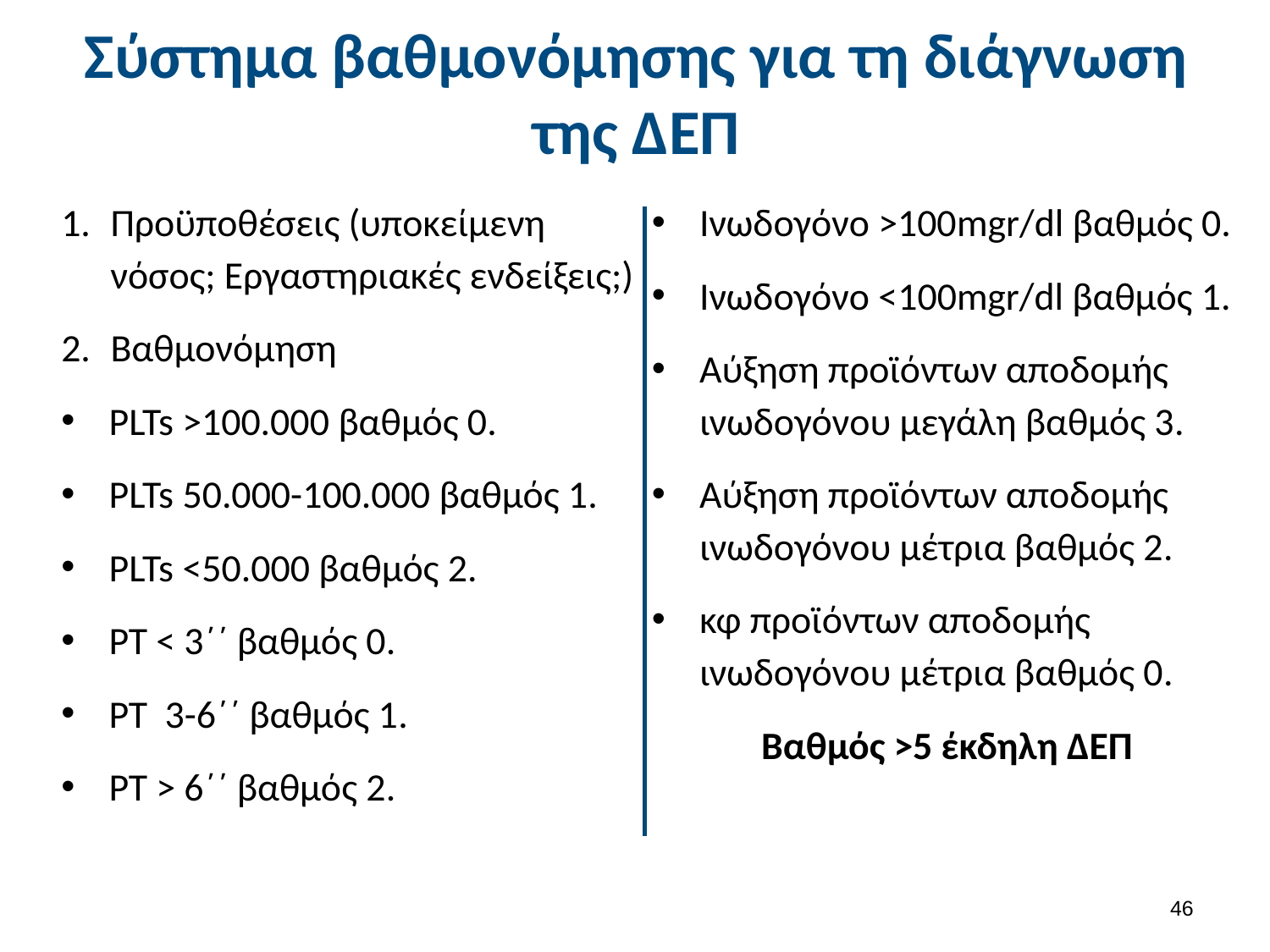

# Σύστημα βαθμονόμησης για τη διάγνωση της ΔΕΠ
Προϋποθέσεις (υποκείμενη νόσος; Εργαστηριακές ενδείξεις;)
Βαθμονόμηση
PLTs >100.000 βαθμός 0.
PLTs 50.000-100.000 βαθμός 1.
PLTs <50.000 βαθμός 2.
ΡΤ < 3΄΄ βαθμός 0.
ΡΤ  3-6΄΄ βαθμός 1.
ΡΤ > 6΄΄ βαθμός 2.
Ινωδογόνο >100mgr/dl βαθμός 0.
Ινωδογόνο <100mgr/dl βαθμός 1.
Αύξηση προϊόντων αποδομής ινωδογόνου μεγάλη βαθμός 3.
Αύξηση προϊόντων αποδομής ινωδογόνου μέτρια βαθμός 2.
κφ προϊόντων αποδομής ινωδογόνου μέτρια βαθμός 0.
Βαθμός >5 έκδηλη ΔΕΠ
46